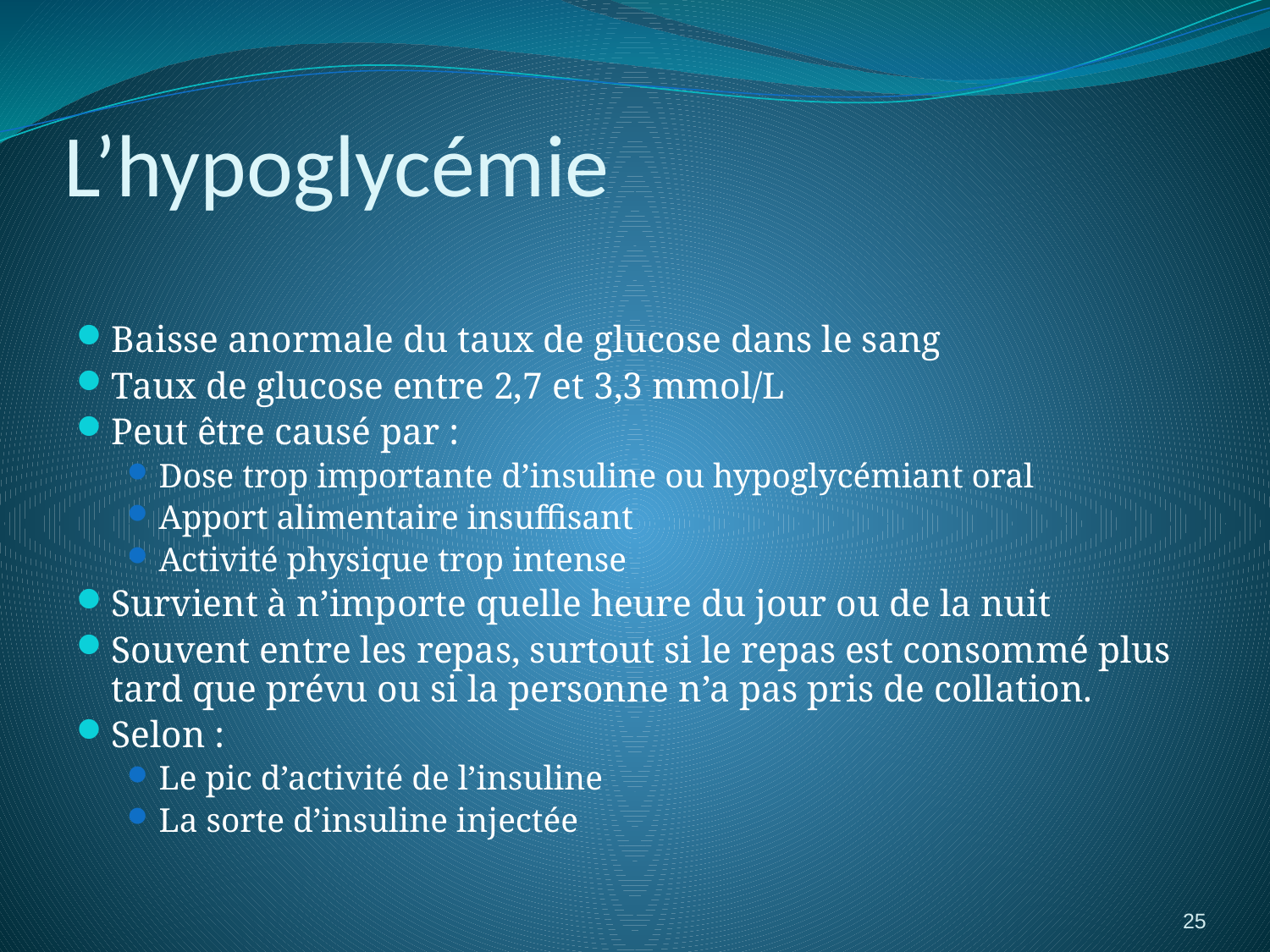

L’hypoglycémie

Baisse anormale du taux de glucose dans le sang
Taux de glucose entre 2,7 et 3,3 mmol/L
Peut être causé par :
Dose trop importante d’insuline ou hypoglycémiant oral
Apport alimentaire insuffisant
Activité physique trop intense
Survient à n’importe quelle heure du jour ou de la nuit
Souvent entre les repas, surtout si le repas est consommé plus tard que prévu ou si la personne n’a pas pris de collation.
Selon :
Le pic d’activité de l’insuline
La sorte d’insuline injectée

25